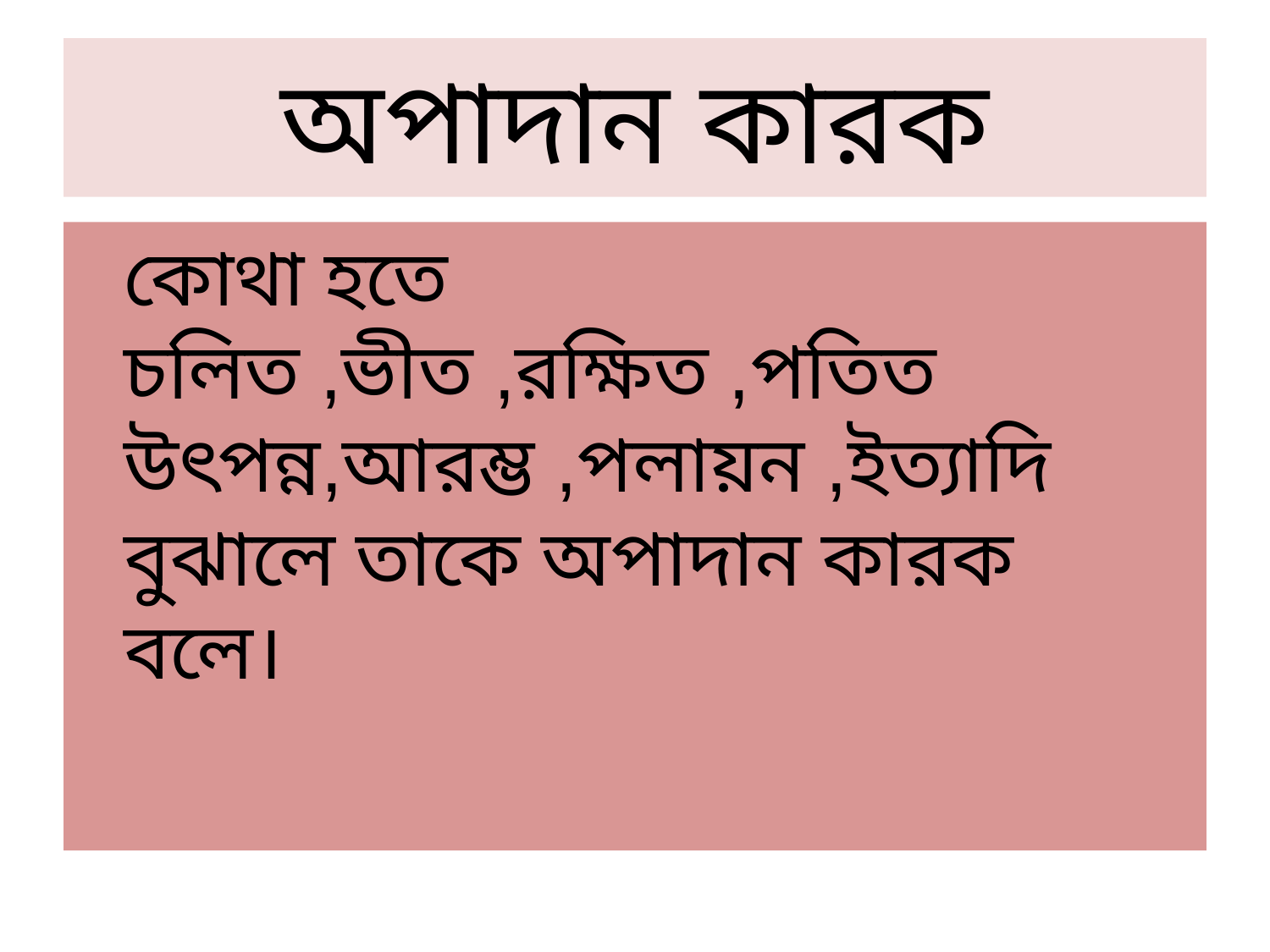

# অপাদান কারক
	কোথা হতে চলিত ,ভীত ,রক্ষিত ,পতিত উৎপন্ন,আরম্ভ ,পলায়ন ,ইত্যাদি বুঝালে তাকে অপাদান কারক বলে।